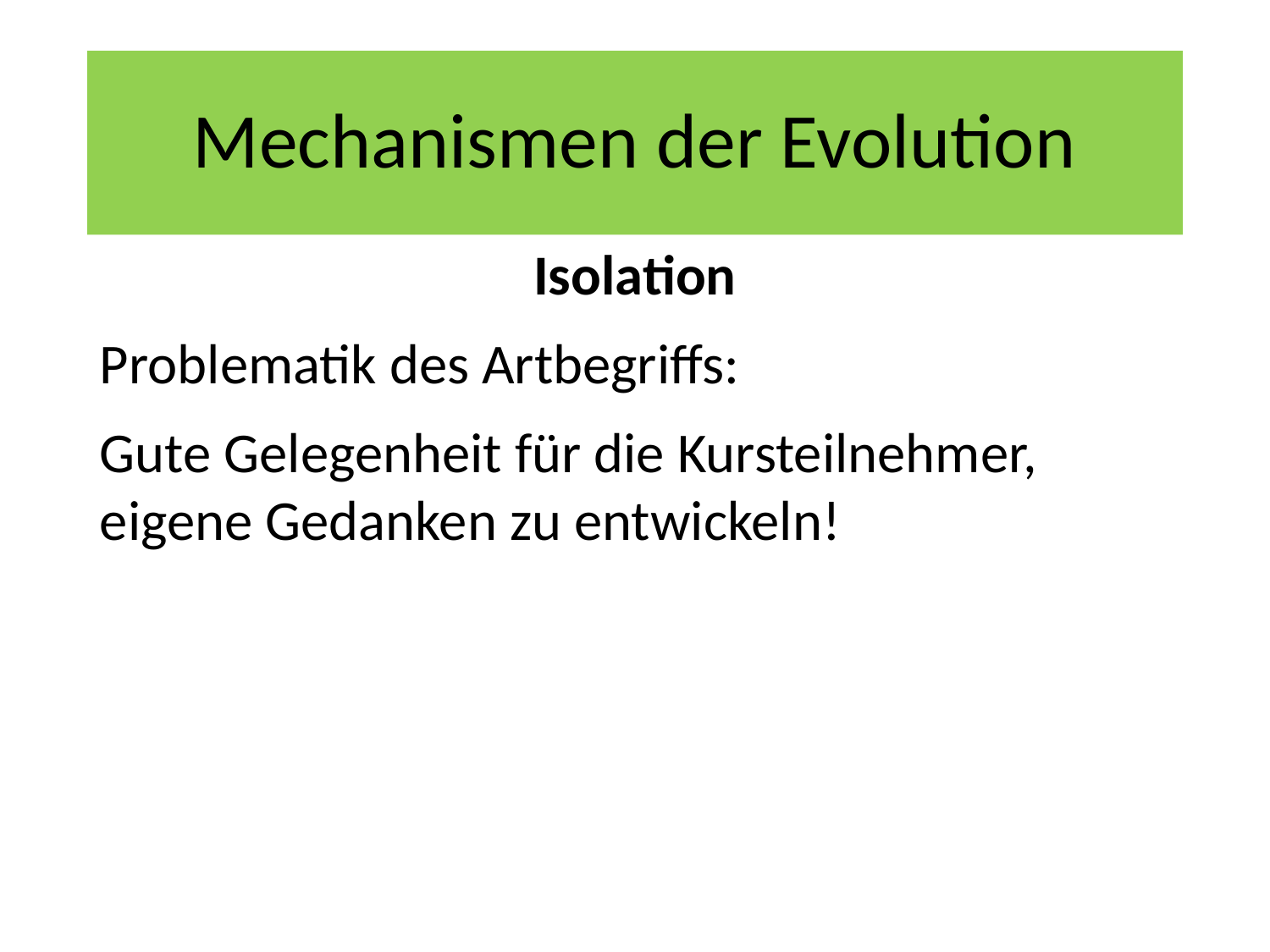

# Mechanismen der Evolution

Isolation
Problematik des Artbegriffs:
Gute Gelegenheit für die Kursteilnehmer, eigene Gedanken zu entwickeln!